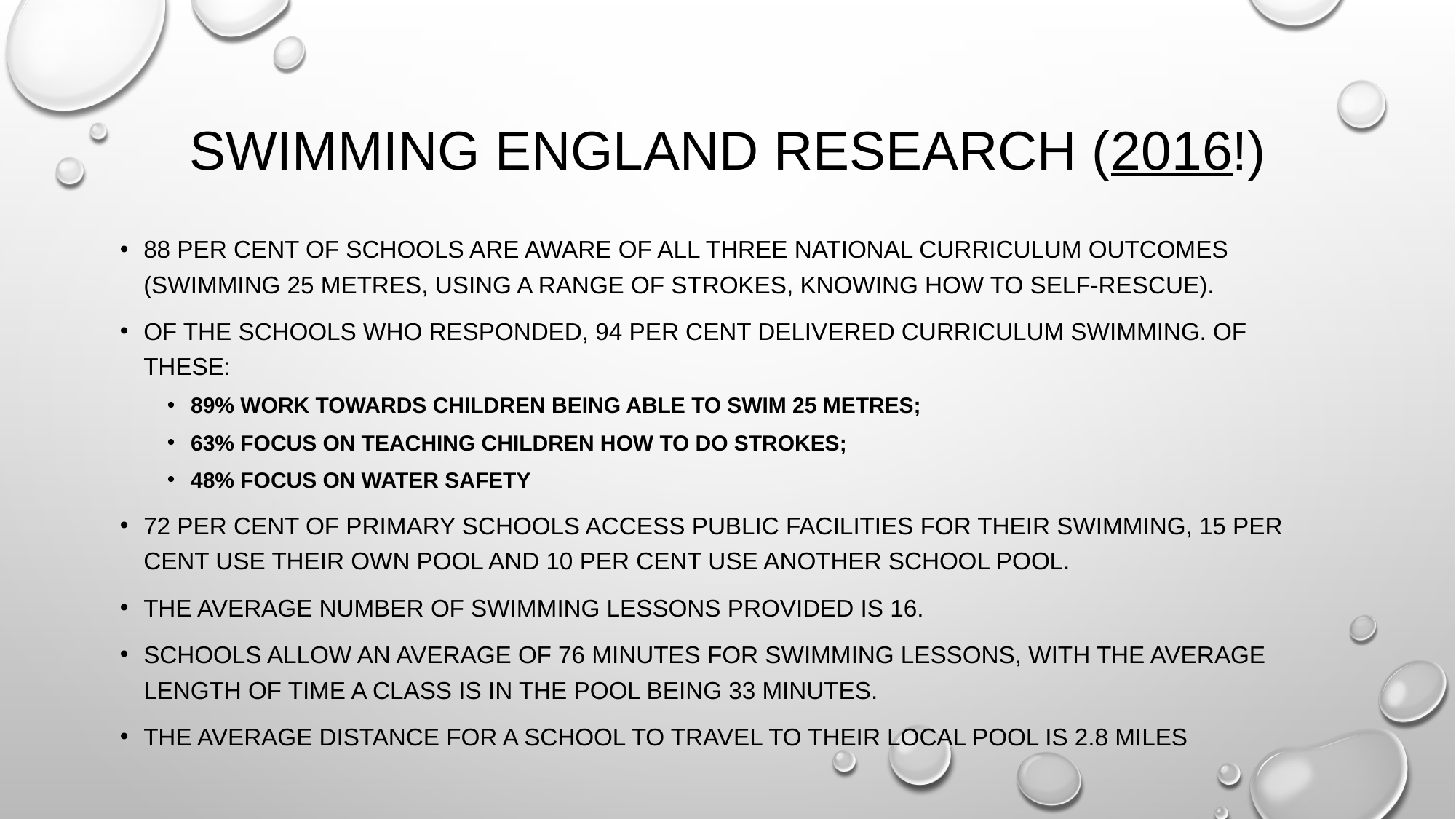

# Swimming England research (2016!)
88 per cent of schools are aware of all three national curriculum outcomes (swimming 25 metres, using a range of strokes, knowing how to self-rescue).
Of the schools who responded, 94 per cent delivered curriculum swimming. Of these:
89% work towards children being able to swim 25 metres;
63% focus on teaching children how to do strokes;
48% focus on water safety
72 per cent of primary schools access public facilities for their swimming, 15 per cent use their own pool and 10 per cent use another school pool.
The average number of swimming lessons provided is 16.
Schools allow an average of 76 minutes for swimming lessons, with the average length of time a class is in the pool being 33 minutes.
The average distance for a school to travel to their local pool is 2.8 miles